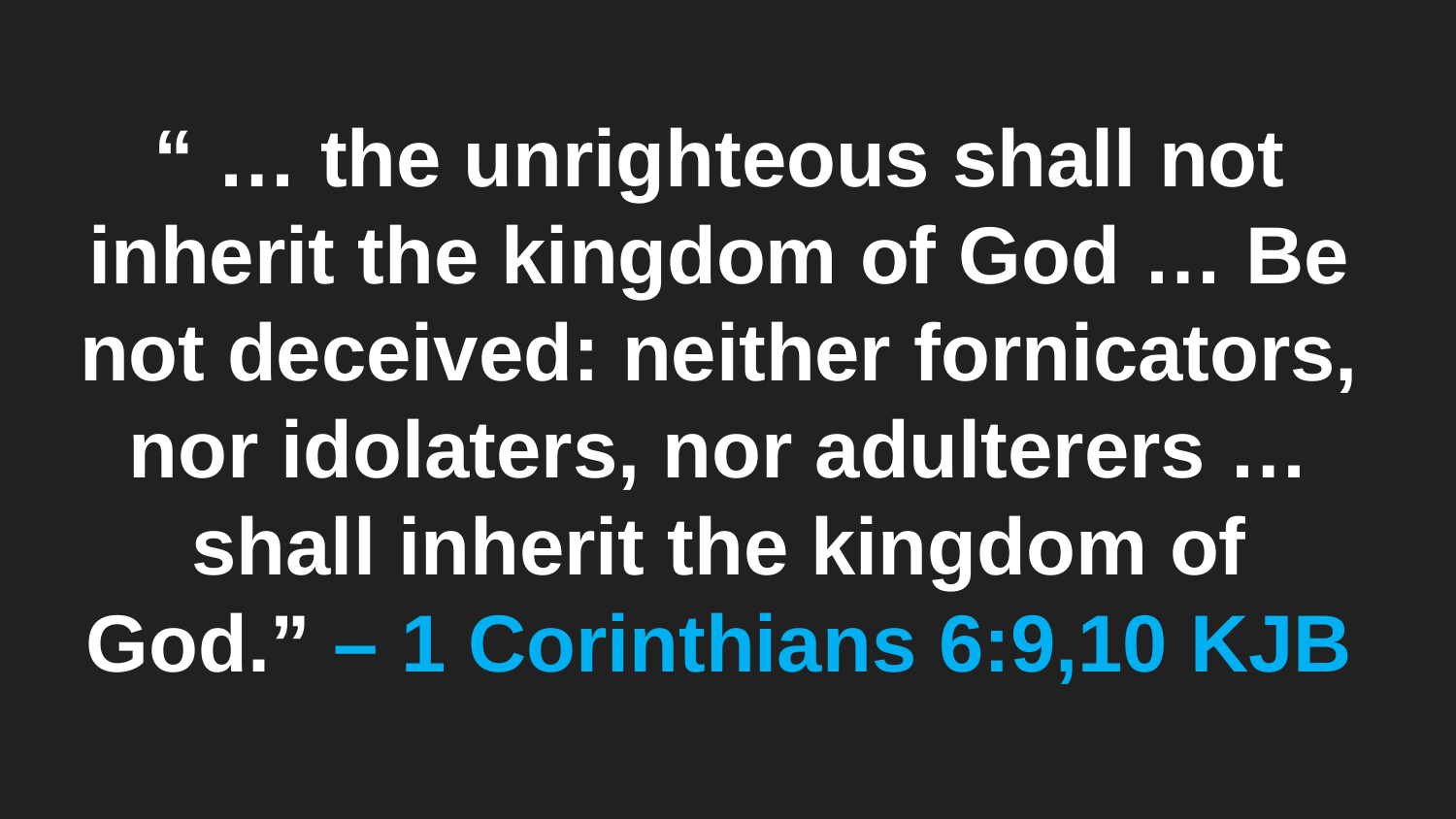

# “ … the unrighteous shall not inherit the kingdom of God … Be not deceived: neither fornicators, nor idolaters, nor adulterers … shall inherit the kingdom of God.” – 1 Corinthians 6:9,10 KJB